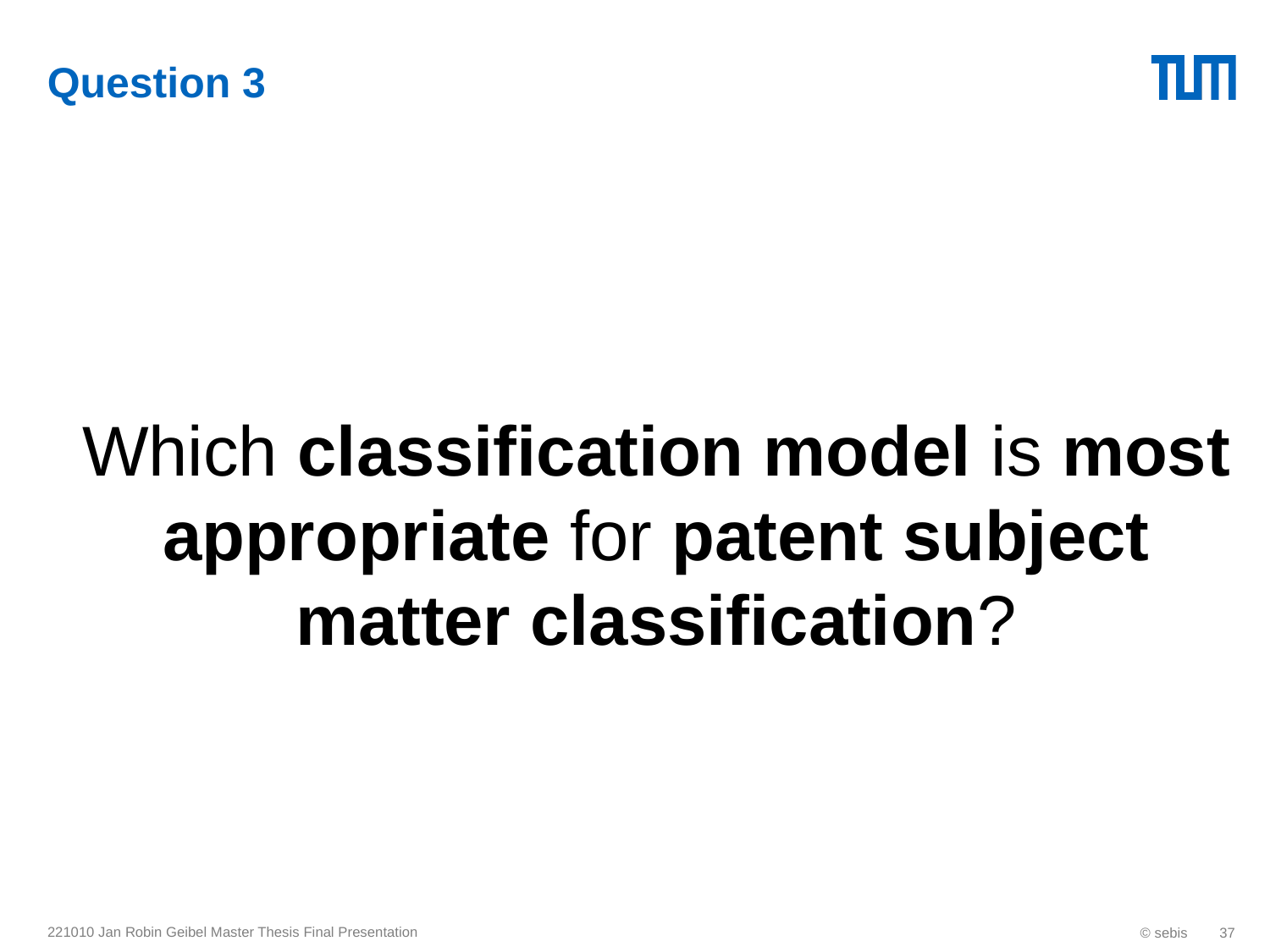

# Question 3

Which classification model is most appropriate for patent subject matter classification?
221010 Jan Robin Geibel Master Thesis Final Presentation
© sebis
37